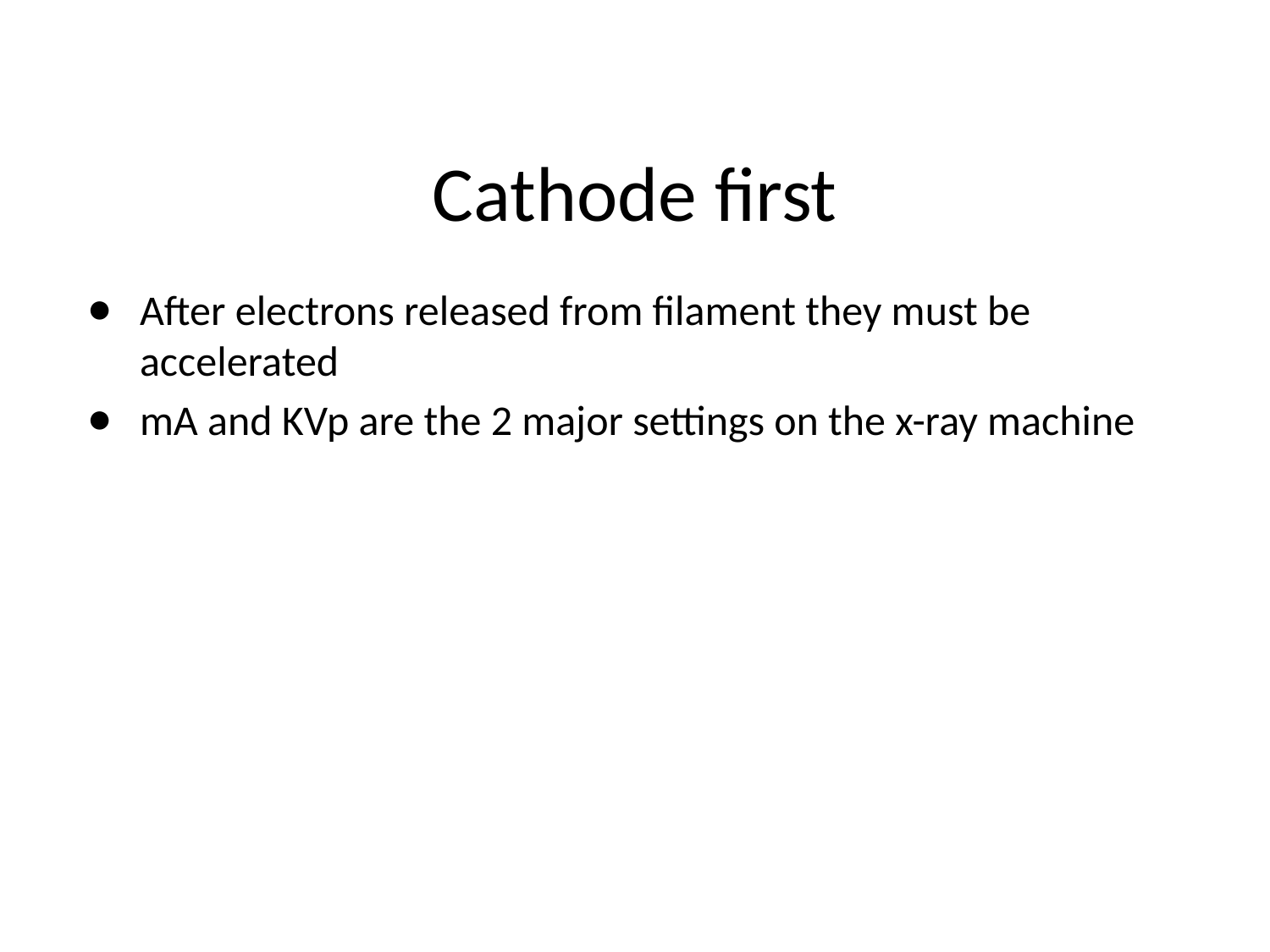

# Cathode first
After electrons released from filament they must be accelerated
mA and KVp are the 2 major settings on the x-ray machine